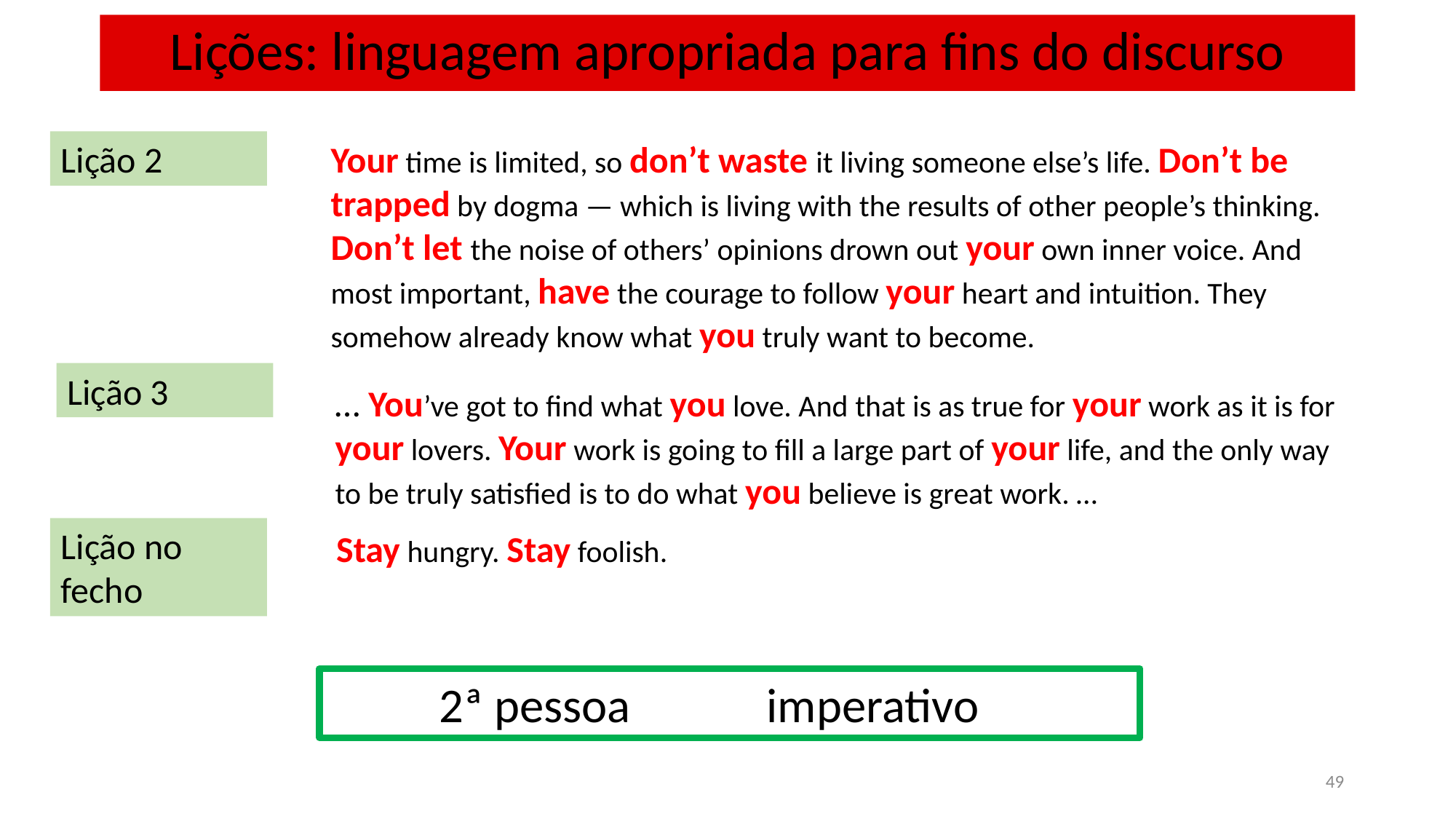

# Lições: linguagem apropriada para fins do discurso
Lição 2
Your time is limited, so don’t waste it living someone else’s life. Don’t be trapped by dogma — which is living with the results of other people’s thinking. Don’t let the noise of others’ opinions drown out your own inner voice. And most important, have the courage to follow your heart and intuition. They somehow already know what you truly want to become.
Lição 3
… You’ve got to find what you love. And that is as true for your work as it is for your lovers. Your work is going to fill a large part of your life, and the only way to be truly satisfied is to do what you believe is great work. …
Lição no fecho
Stay hungry. Stay foolish.
	2ª pessoa		imperativo
49